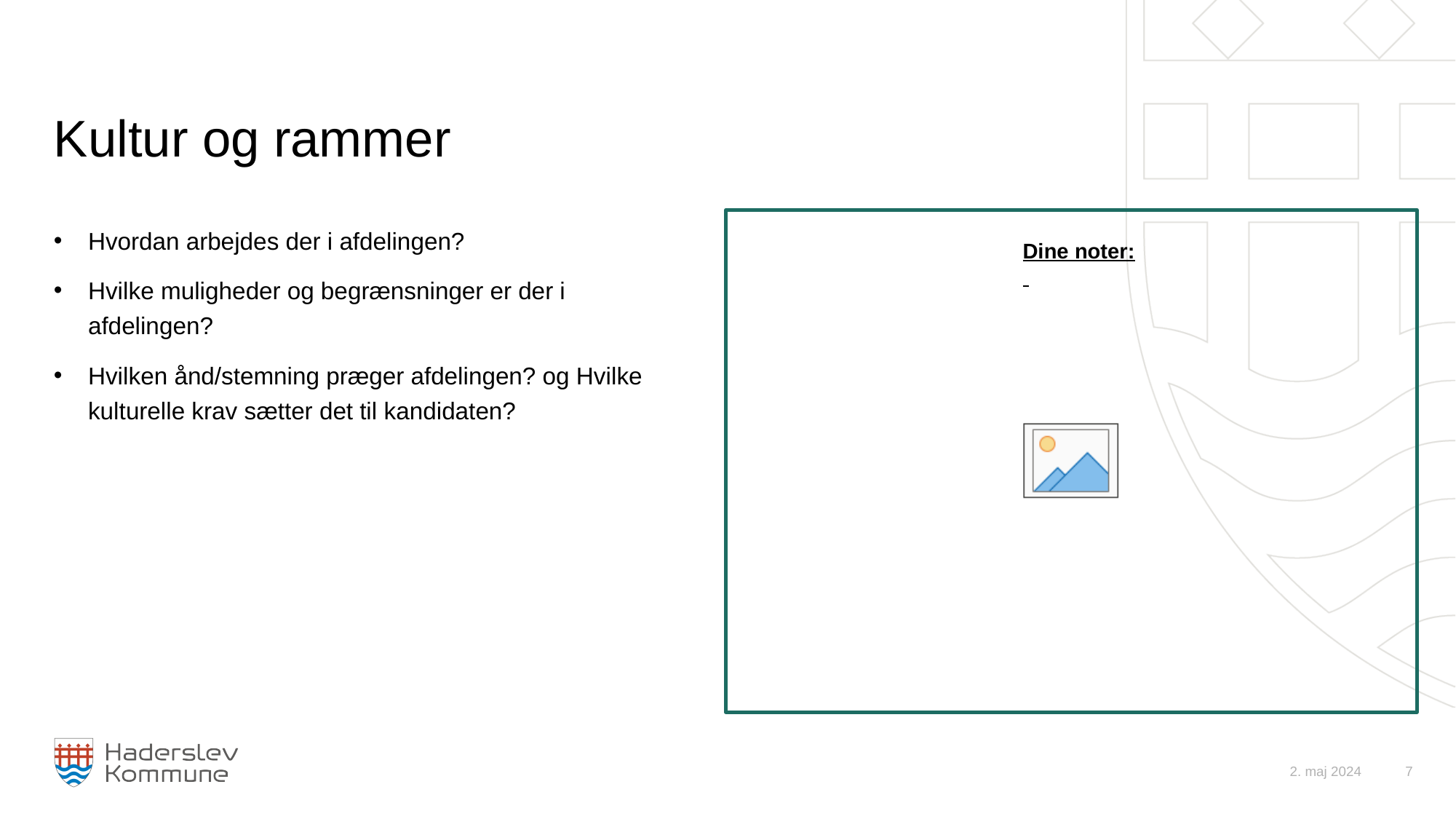

# Kultur og rammer
Dine noter:

Hvordan arbejdes der i afdelingen?
Hvilke muligheder og begrænsninger er der i afdelingen?
Hvilken ånd/stemning præger afdelingen? og Hvilke kulturelle krav sætter det til kandidaten?
2. maj 2024
  7